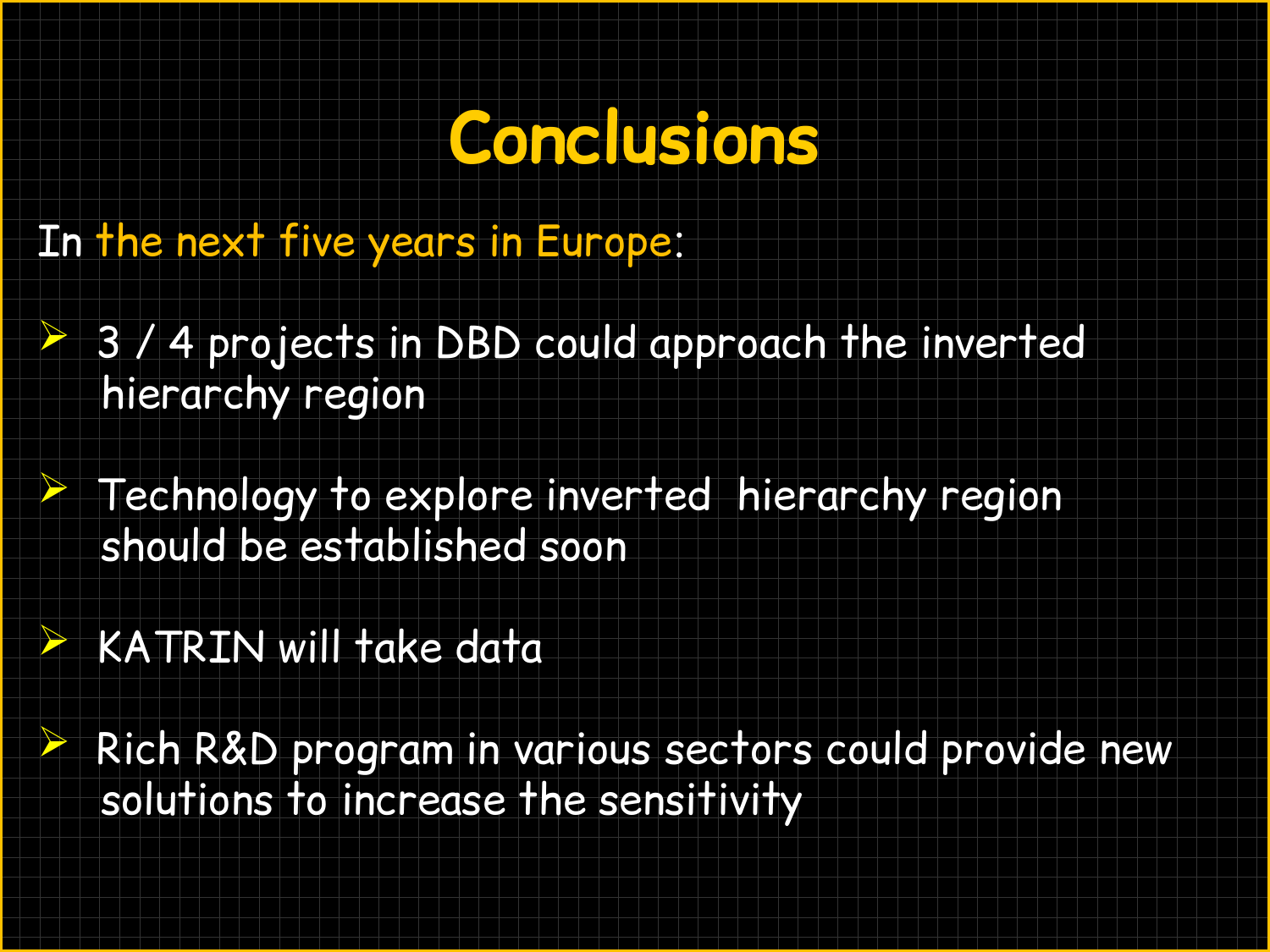

Conclusions
In the next five years in Europe:

  3 / 4 projects in DBD could approach the inverted
     hierarchy region

  Technology to explore inverted  hierarchy region
     should be established soon

  KATRIN will take data

  Rich R&D program in various sectors could provide new
     solutions to increase the sensitivity